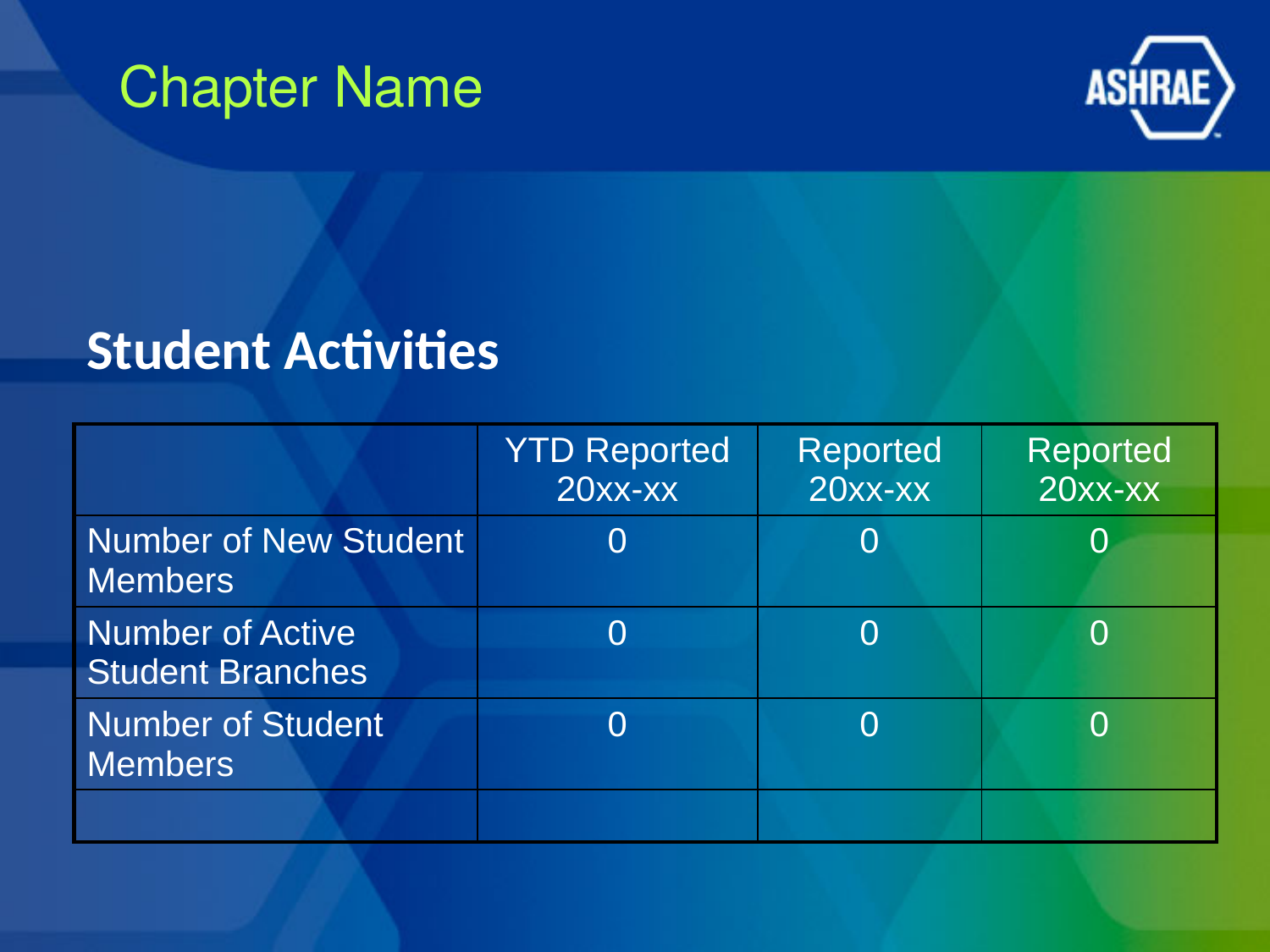

Chapter Name
Student Activities
|  | YTD Reported 20xx-xx | Reported 20xx-xx | Reported 20xx-xx |
| --- | --- | --- | --- |
| Number of New Student Members | 0 | 0 | 0 |
| Number of Active Student Branches | 0 | 0 | 0 |
| Number of Student Members | 0 | 0 | 0 |
|  |  |  |  |